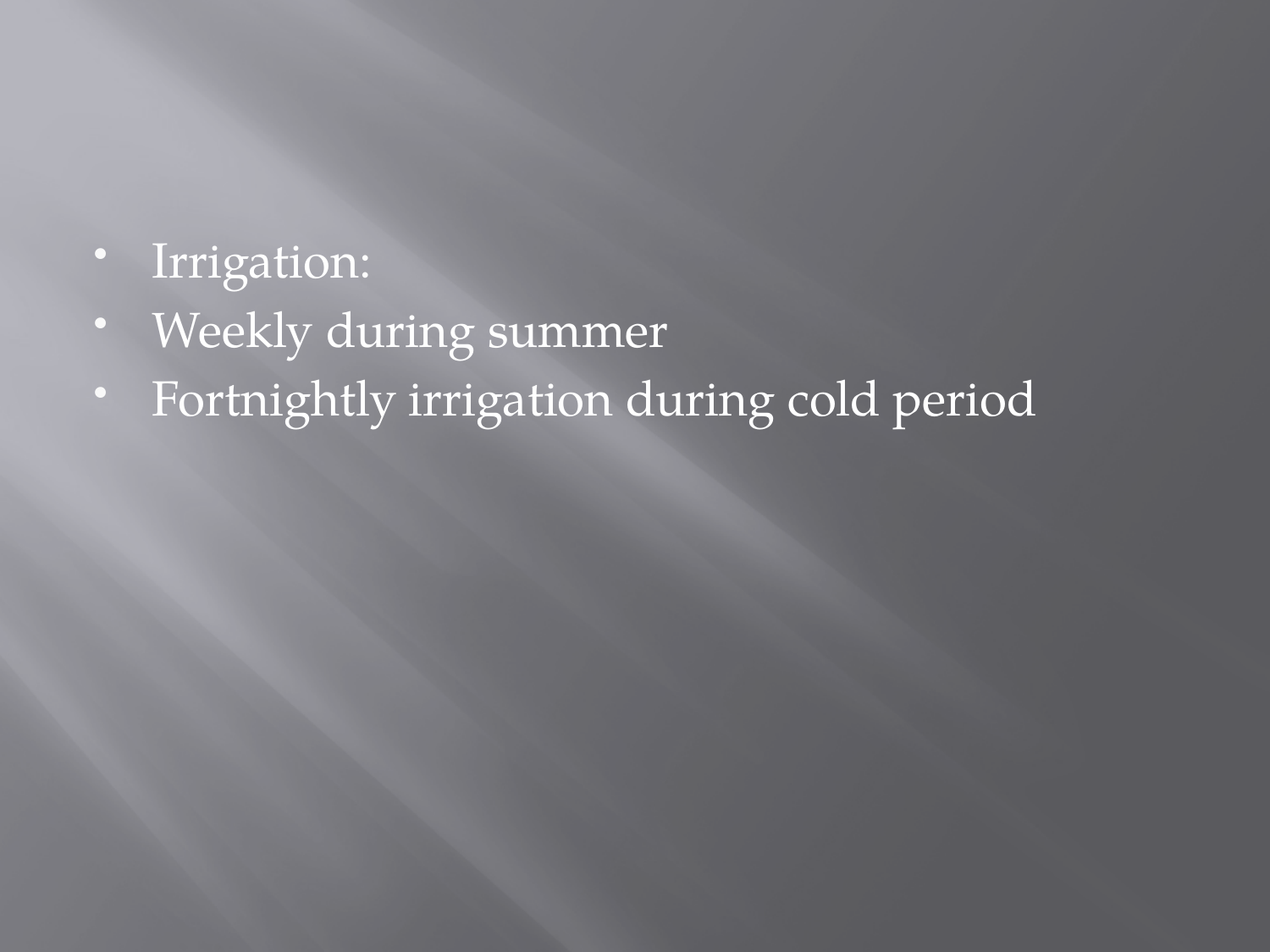

#
Irrigation:
Weekly during summer
Fortnightly irrigation during cold period